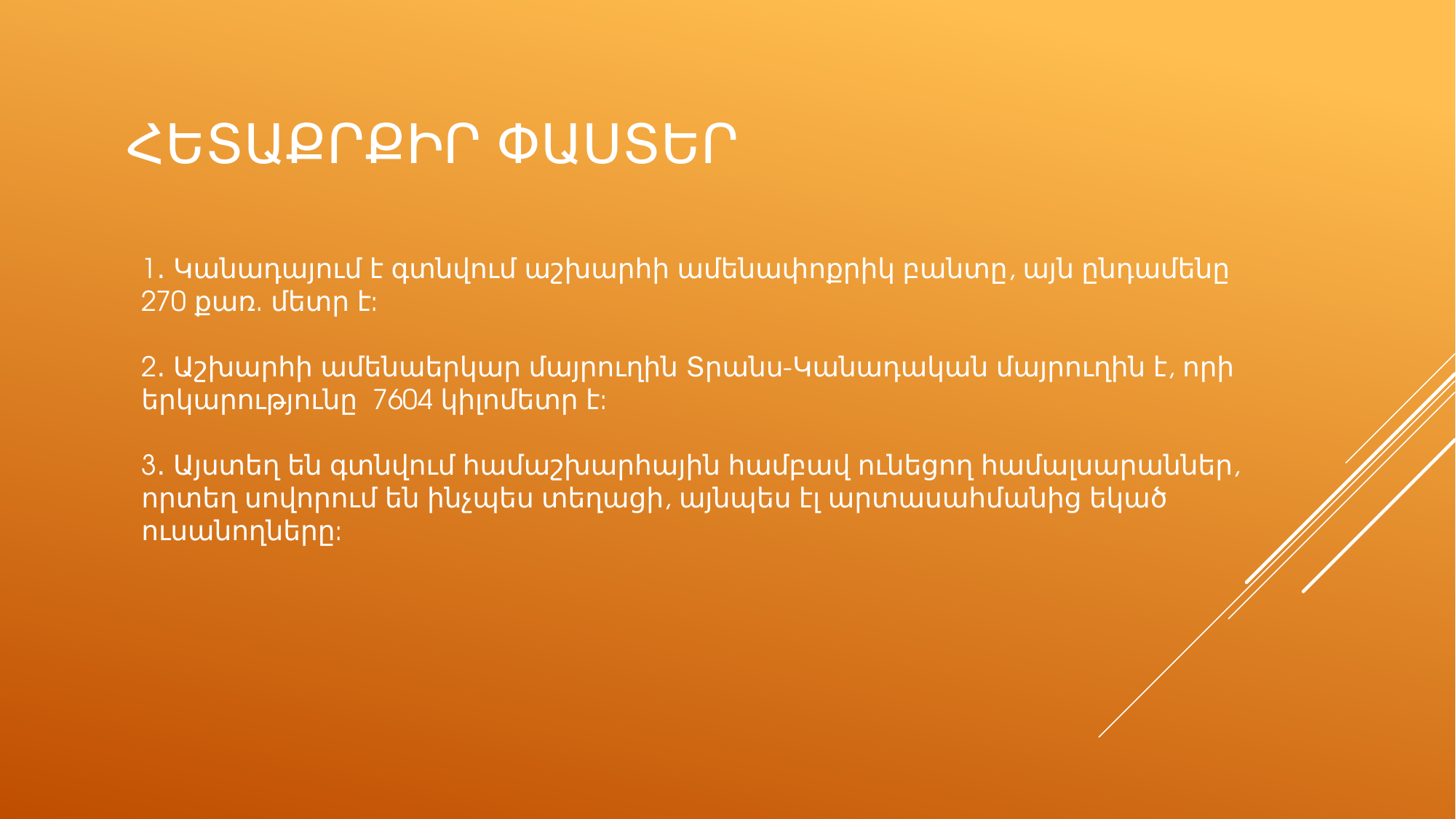

# Հետաքրքիր փաստեր
1․ Կանադայում է գտնվում աշխարհի ամենափոքրիկ բանտը, այն ընդամենը  270 քառ. մետր է:

2․ Աշխարհի ամենաերկար մայրուղին Տրանս-Կանադական մայրուղին է, որի երկարությունը  7604 կիլոմետր է:

3․ Այստեղ են գտնվում համաշխարհային համբավ ունեցող համալսարաններ, որտեղ սովորում են ինչպես տեղացի, այնպես էլ արտասահմանից եկած ուսանողները: